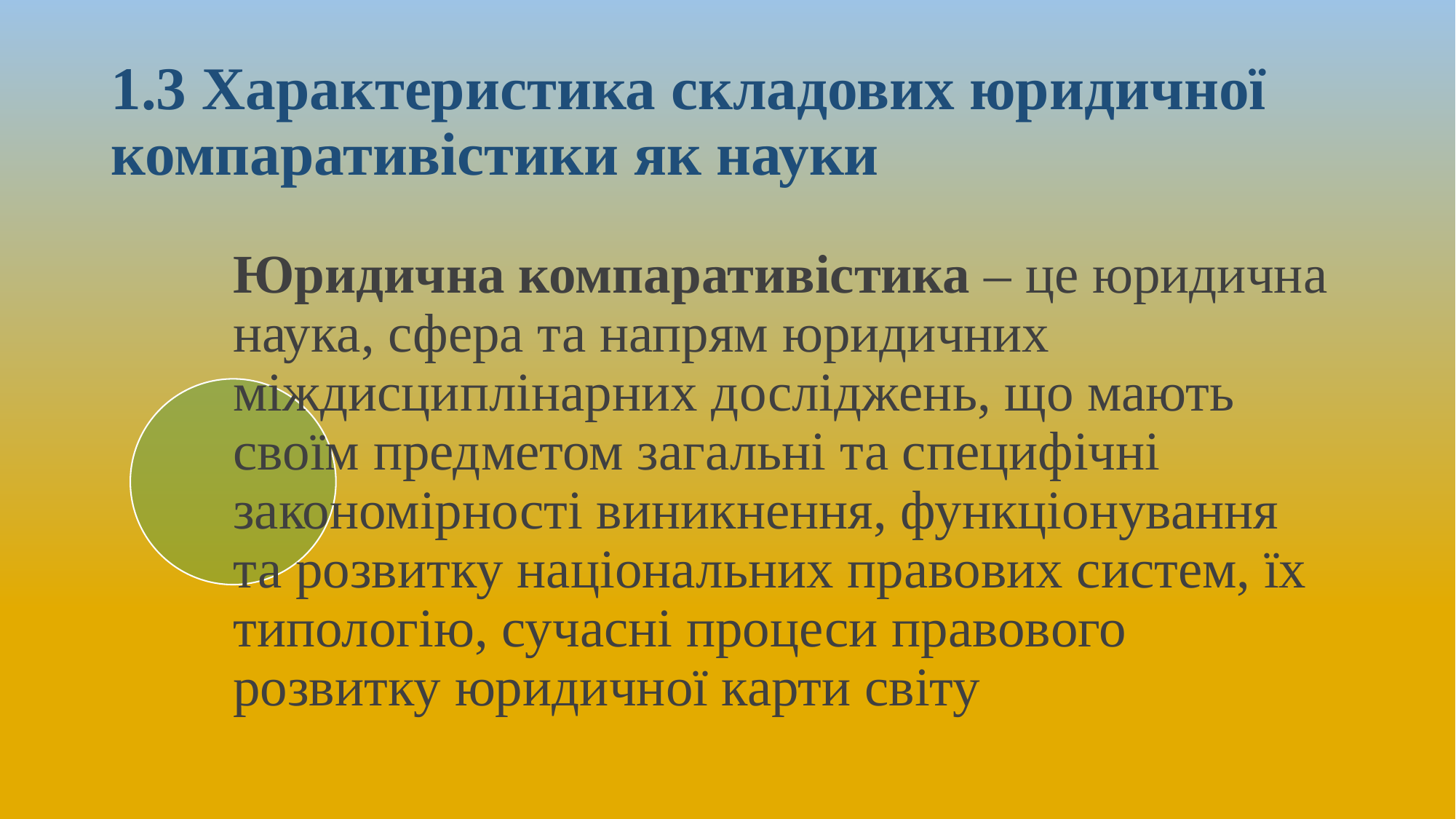

# 1.3 Характеристика складових юридичної компаративістики як науки
Юридична компаративістика – це юридична наука, сфера та напрям юридичних міждисциплінарних досліджень, що мають своїм предметом загальні та специфічні закономірності виникнення, функціонування та розвитку національних правових систем, їх типологію, сучасні процеси правового розвитку юридичної карти світу